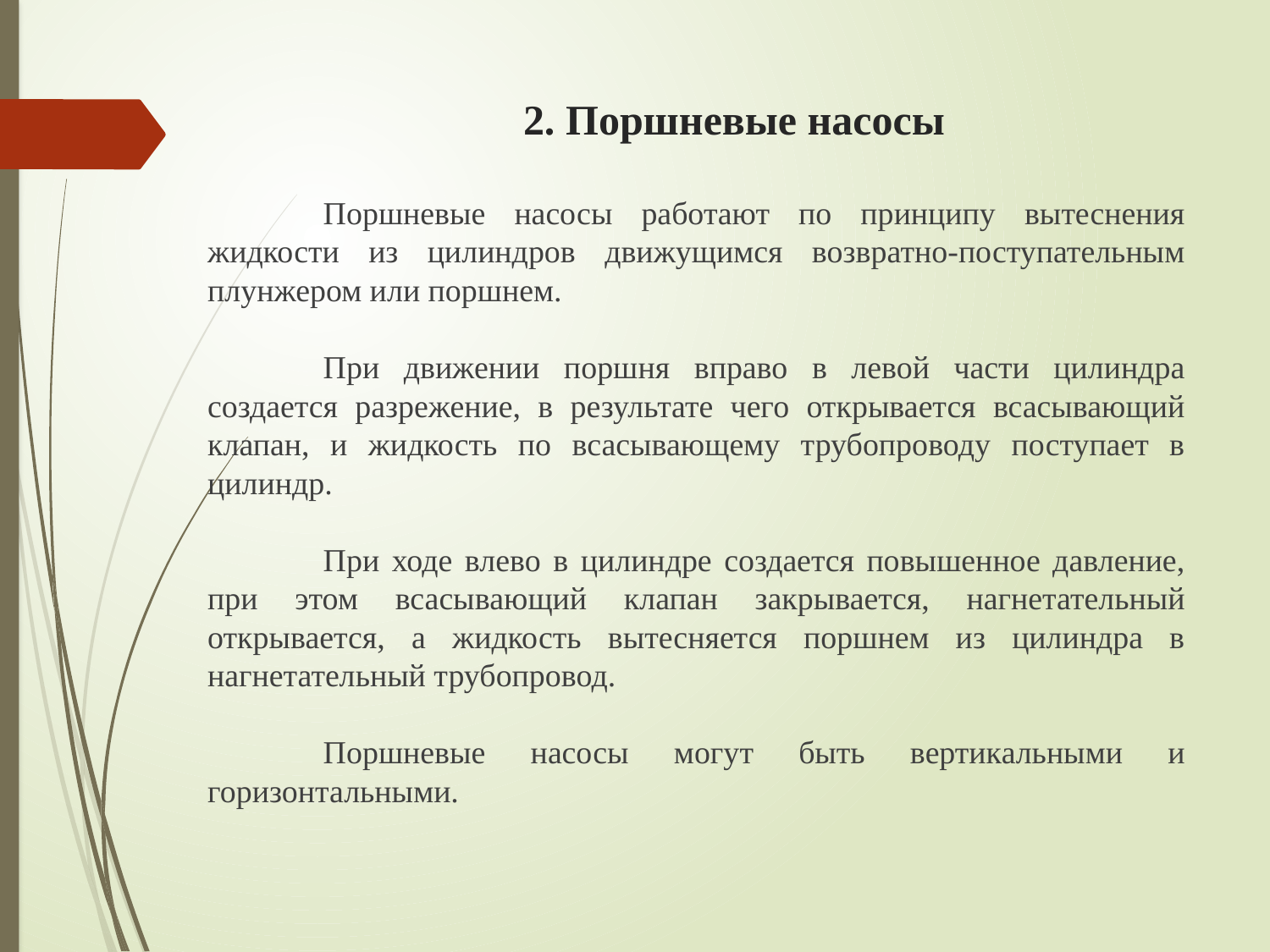

# 2. Поршневые насосы
	Поршневые насосы работают по принципу вытеснения жидкости из цилиндров движущимся возвратно-поступательным плунжером или поршнем.

	При движении поршня вправо в левой части цилиндра создается разрежение, в результате чего открывается всасывающий клапан, и жидкость по всасывающему трубопроводу поступает в цилиндр.

	При ходе влево в цилиндре создается повышенное давление, при этом всасывающий клапан закрывается, нагнетательный открывается, а жидкость вытесняется поршнем из цилиндра в нагнетательный трубопровод.

	Поршневые насосы могут быть вертикальными и горизонтальными.